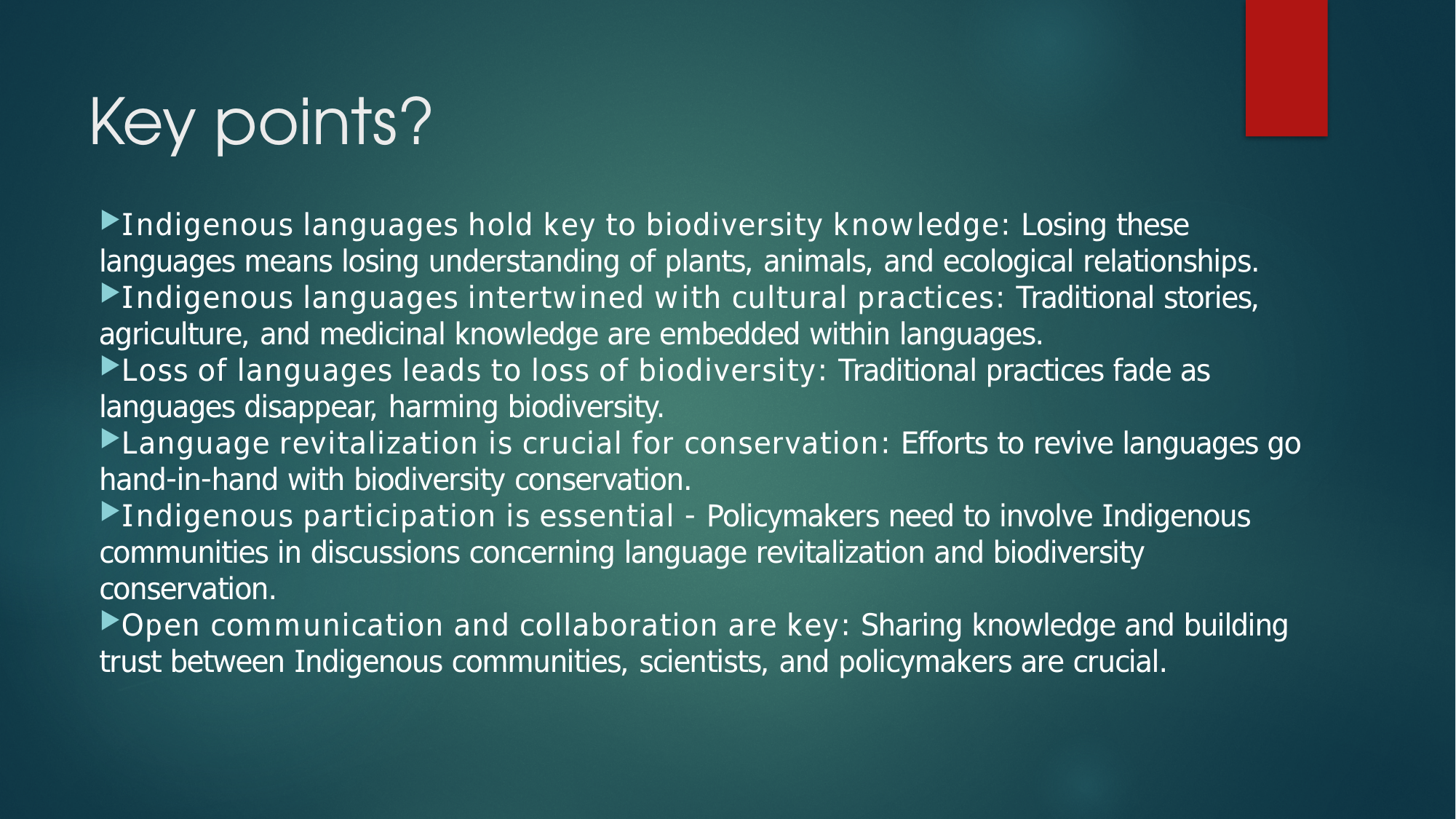

# Key points?
Indigenous languages hold key to biodiversity knowledge: Losing these languages means losing understanding of plants, animals, and ecological relationships.
Indigenous languages intertwined with cultural practices: Traditional stories, agriculture, and medicinal knowledge are embedded within languages.
Loss of languages leads to loss of biodiversity: Traditional practices fade as languages disappear, harming biodiversity.
Language revitalization is crucial for conservation: Efforts to revive languages go hand-in-hand with biodiversity conservation.
Indigenous participation is essential - Policymakers need to involve Indigenous communities in discussions concerning language revitalization and biodiversity conservation.
Open communication and collaboration are key: Sharing knowledge and building trust between Indigenous communities, scientists, and policymakers are crucial.